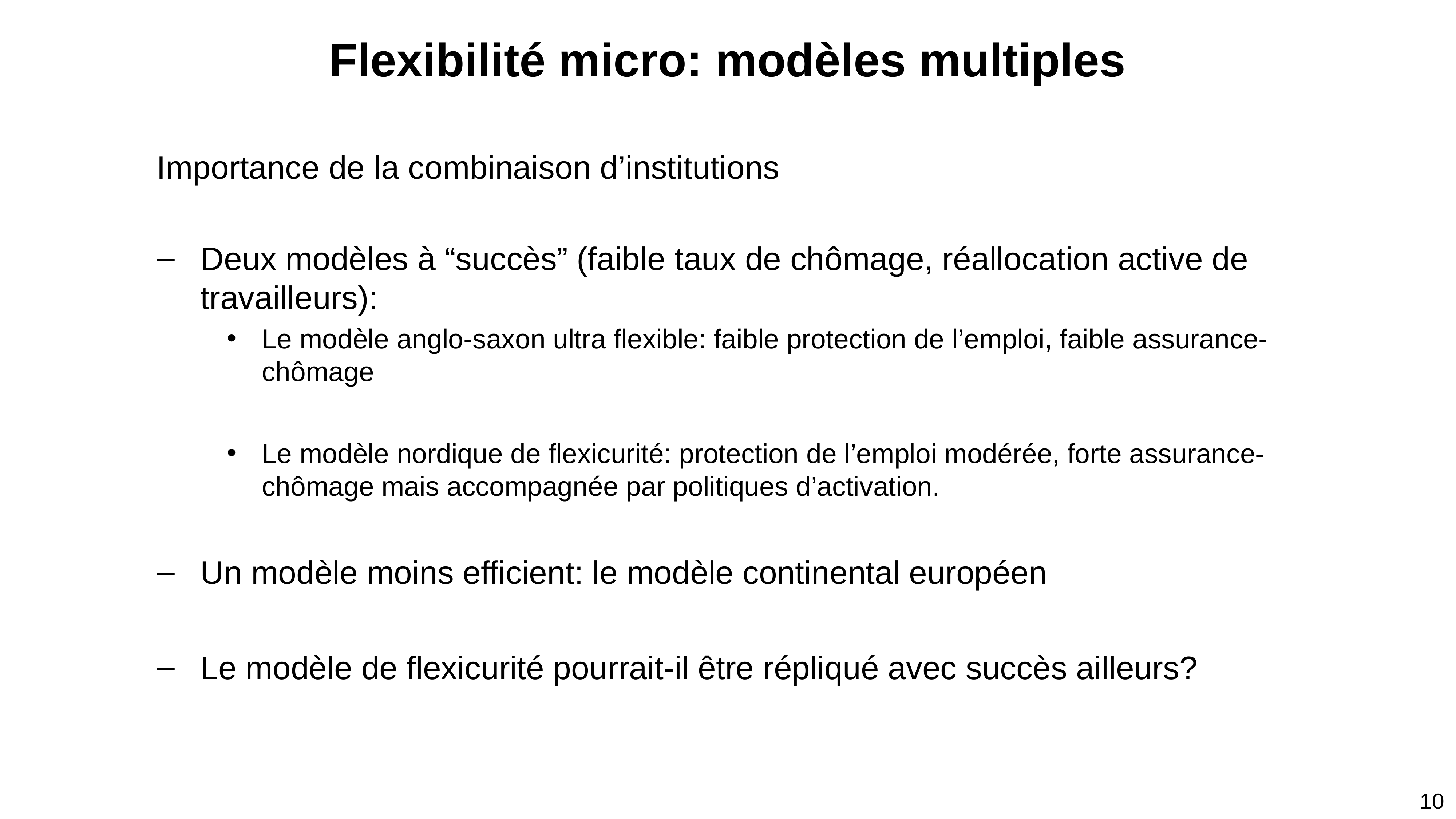

Flexibilité micro: modèles multiples
Importance de la combinaison d’institutions

Deux modèles à “succès” (faible taux de chômage, réallocation active de travailleurs):
Le modèle anglo-saxon ultra flexible: faible protection de l’emploi, faible assurance-chômage

Le modèle nordique de flexicurité: protection de l’emploi modérée, forte assurance-chômage mais accompagnée par politiques d’activation.

Un modèle moins efficient: le modèle continental européen

Le modèle de flexicurité pourrait-il être répliqué avec succès ailleurs?

10